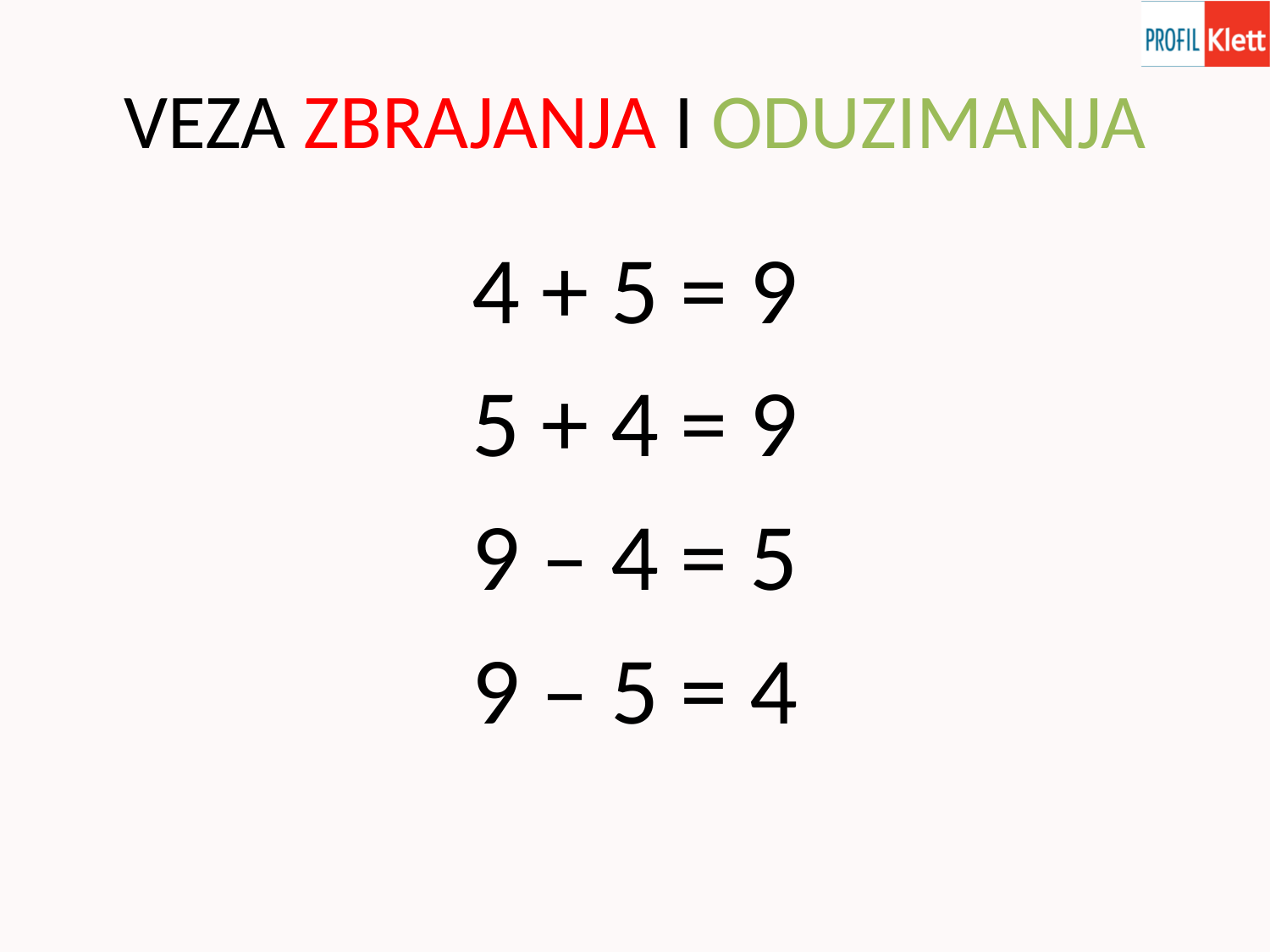

# VEZA ZBRAJANJA I ODUZIMANJA
4 + 5 = 9
5 + 4 = 9
9 – 4 = 5
9 – 5 = 4